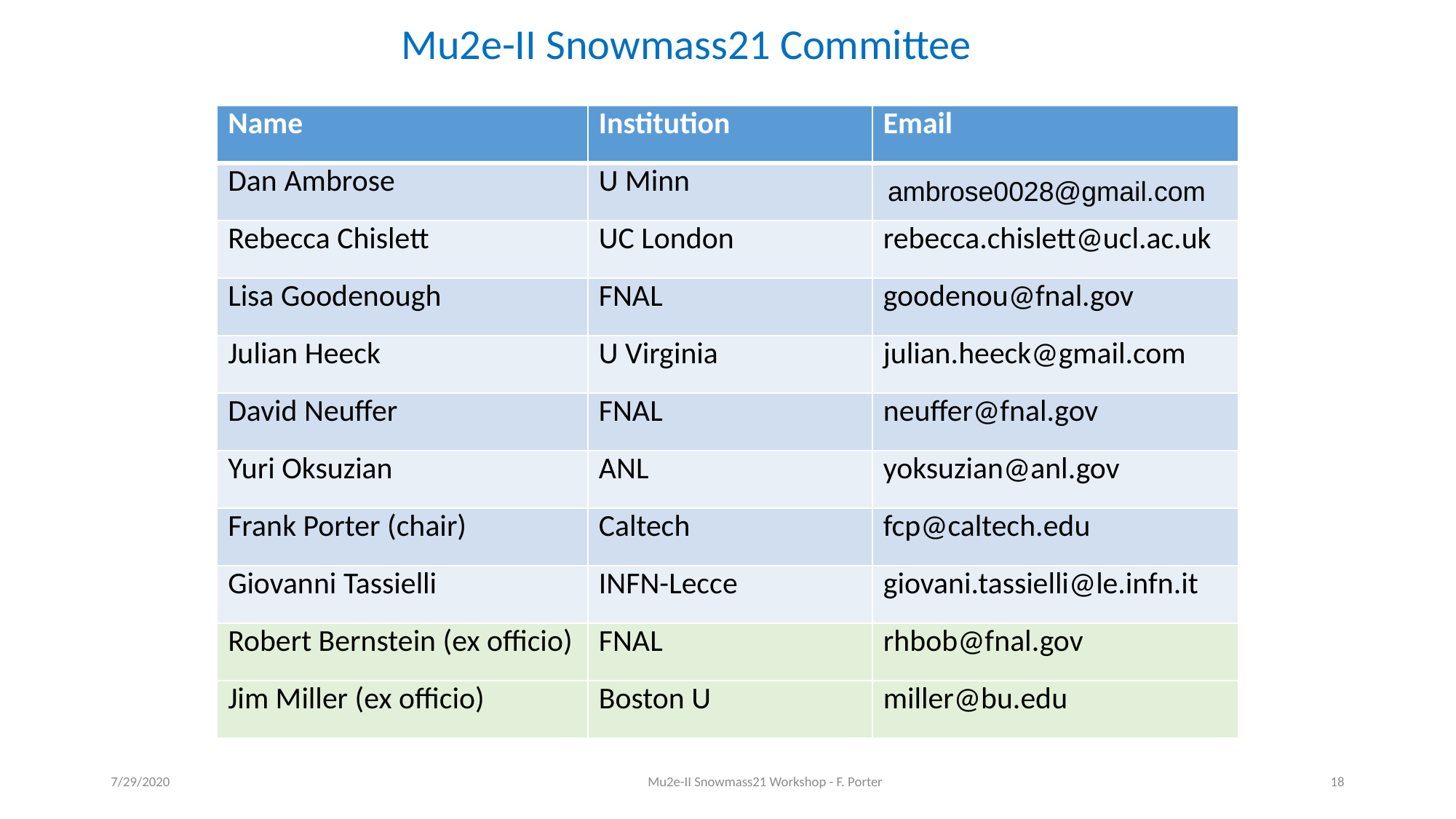

Mu2e-II Snowmass21 Committee
| Name | Institution | Email |
| --- | --- | --- |
| Dan Ambrose | U Minn | ambrose0028@gmail.com |
| Rebecca Chislett | UC London | rebecca.chislett@ucl.ac.uk |
| Lisa Goodenough | FNAL | goodenou@fnal.gov |
| Julian Heeck | U Virginia | julian.heeck@gmail.com |
| David Neuffer | FNAL | neuffer@fnal.gov |
| Yuri Oksuzian | ANL | yoksuzian@anl.gov |
| Frank Porter (chair) | Caltech | fcp@caltech.edu |
| Giovanni Tassielli | INFN-Lecce | giovani.tassielli@le.infn.it |
| Robert Bernstein (ex officio) | FNAL | rhbob@fnal.gov |
| Jim Miller (ex officio) | Boston U | miller@bu.edu |
7/29/2020
Mu2e-II Snowmass21 Workshop - F. Porter
18